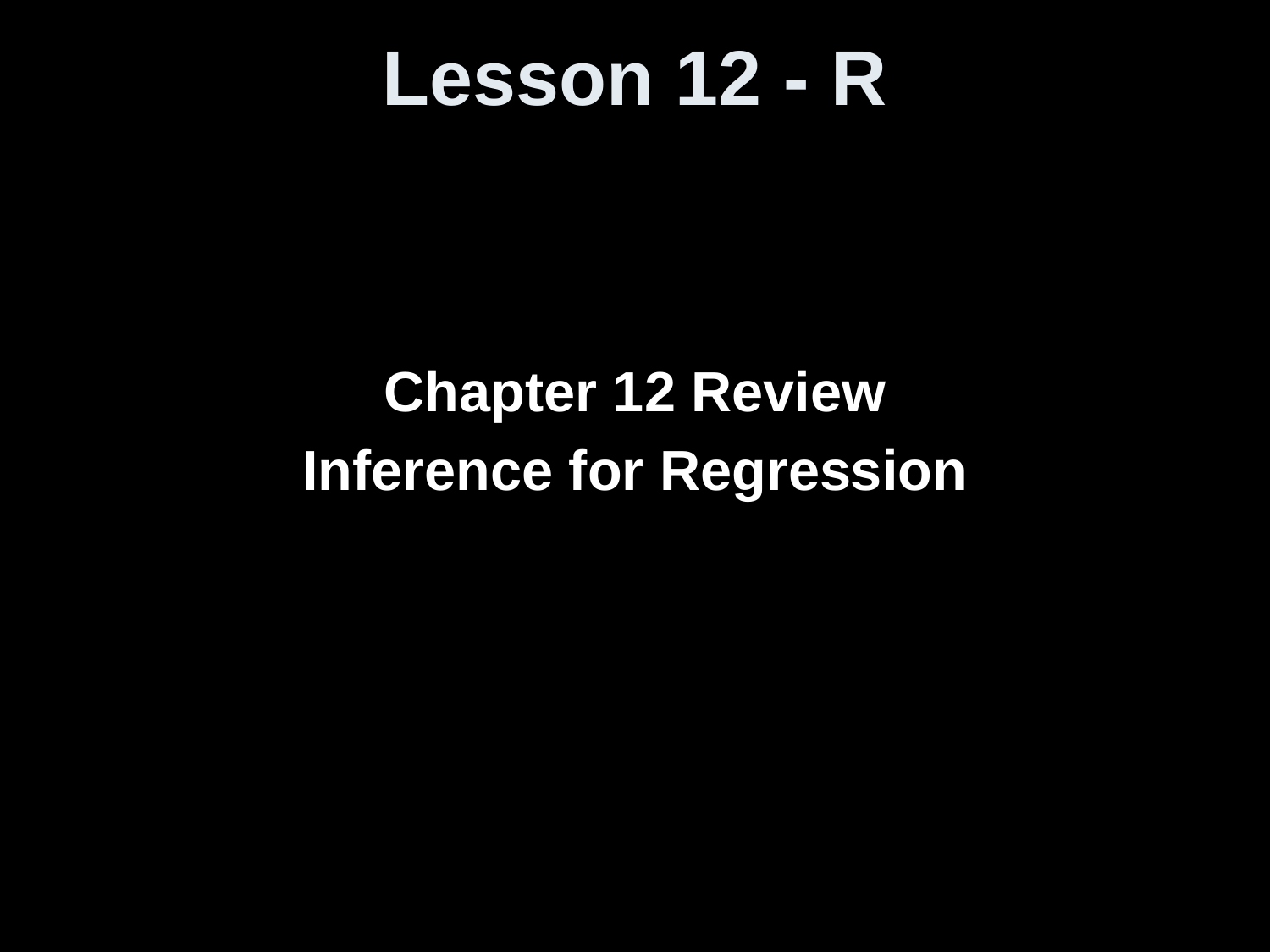

# Lesson 12 - R
Chapter 12 Review
Inference for Regression